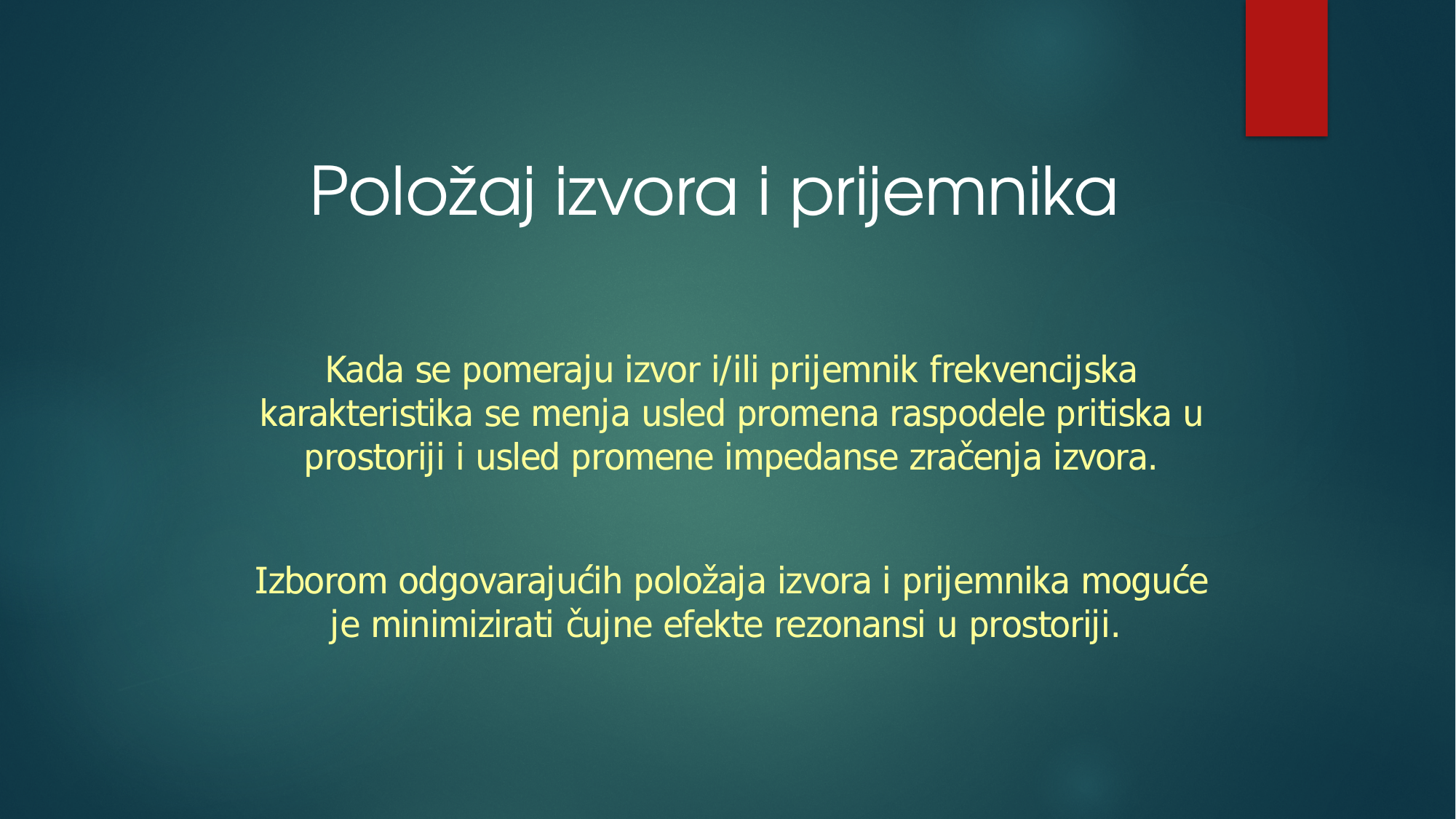

Položaj izvora i prijemnika
Kada se pomeraju izvor i/ili prijemnik frekvencijska karakteristika se menja usled promena raspodele pritiska u prostoriji i usled promene impedanse zračenja izvora.

Izborom odgovarajućih položaja izvora i prijemnika moguće je minimizirati čujne efekte rezonansi u prostoriji.